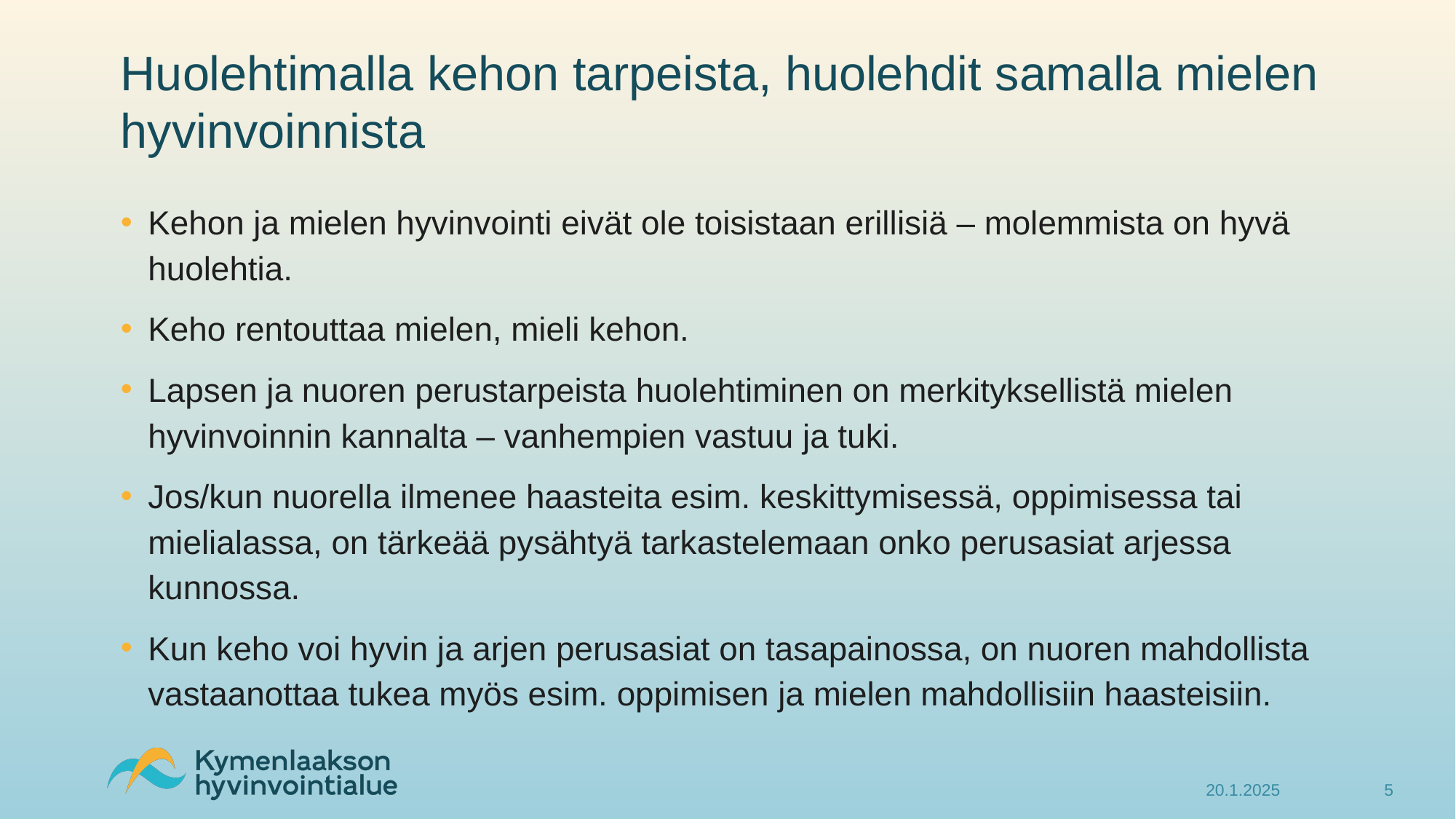

# Huolehtimalla kehon tarpeista, huolehdit samalla mielen hyvinvoinnista
Kehon ja mielen hyvinvointi eivät ole toisistaan erillisiä – molemmista on hyvä huolehtia.
Keho rentouttaa mielen, mieli kehon.
Lapsen ja nuoren perustarpeista huolehtiminen on merkityksellistä mielen hyvinvoinnin kannalta – vanhempien vastuu ja tuki.
Jos/kun nuorella ilmenee haasteita esim. keskittymisessä, oppimisessa tai mielialassa, on tärkeää pysähtyä tarkastelemaan onko perusasiat arjessa kunnossa.
Kun keho voi hyvin ja arjen perusasiat on tasapainossa, on nuoren mahdollista vastaanottaa tukea myös esim. oppimisen ja mielen mahdollisiin haasteisiin.
20.1.2025
5